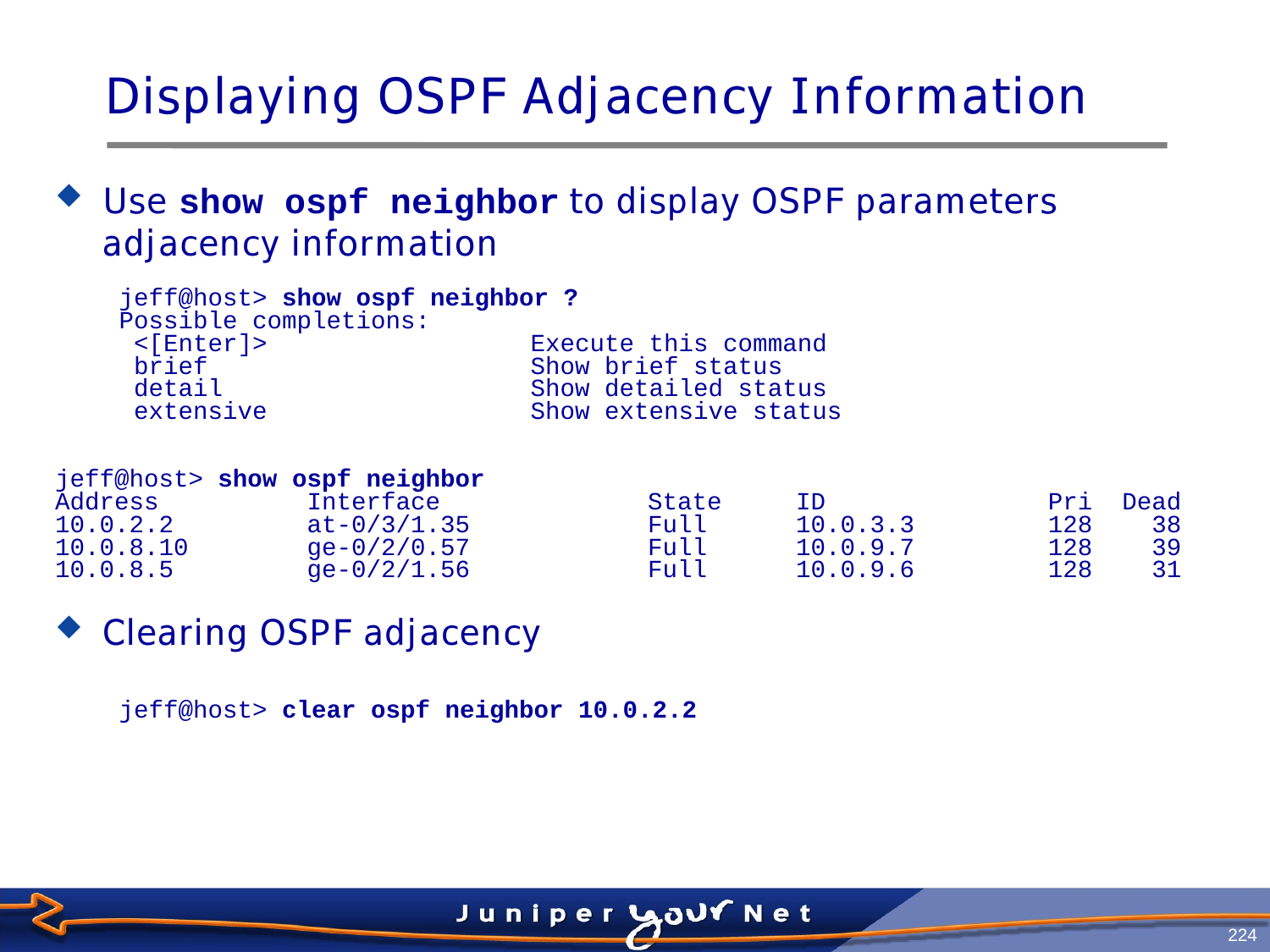

# Displaying OSPF Adjacency Information
Use show ospf neighbor to display OSPF parameters adjacency information

jeff@host> show ospf neighbor ?
Possible completions:
 <[Enter]>           	Execute this command
 brief               	Show brief status
 detail              	Show detailed status
 extensive            	Show extensive status

jeff@host> show ospf neighbor
Address          Interface              State     ID               Pri  Dead
10.0.2.2         at-0/3/1.35            Full      10.0.3.3         128    38
10.0.8.10        ge-0/2/0.57            Full      10.0.9.7         128    39
10.0.8.5         ge-0/2/1.56            Full      10.0.9.6         128    31

Clearing OSPF adjacency

jeff@host> clear ospf neighbor 10.0.2.2